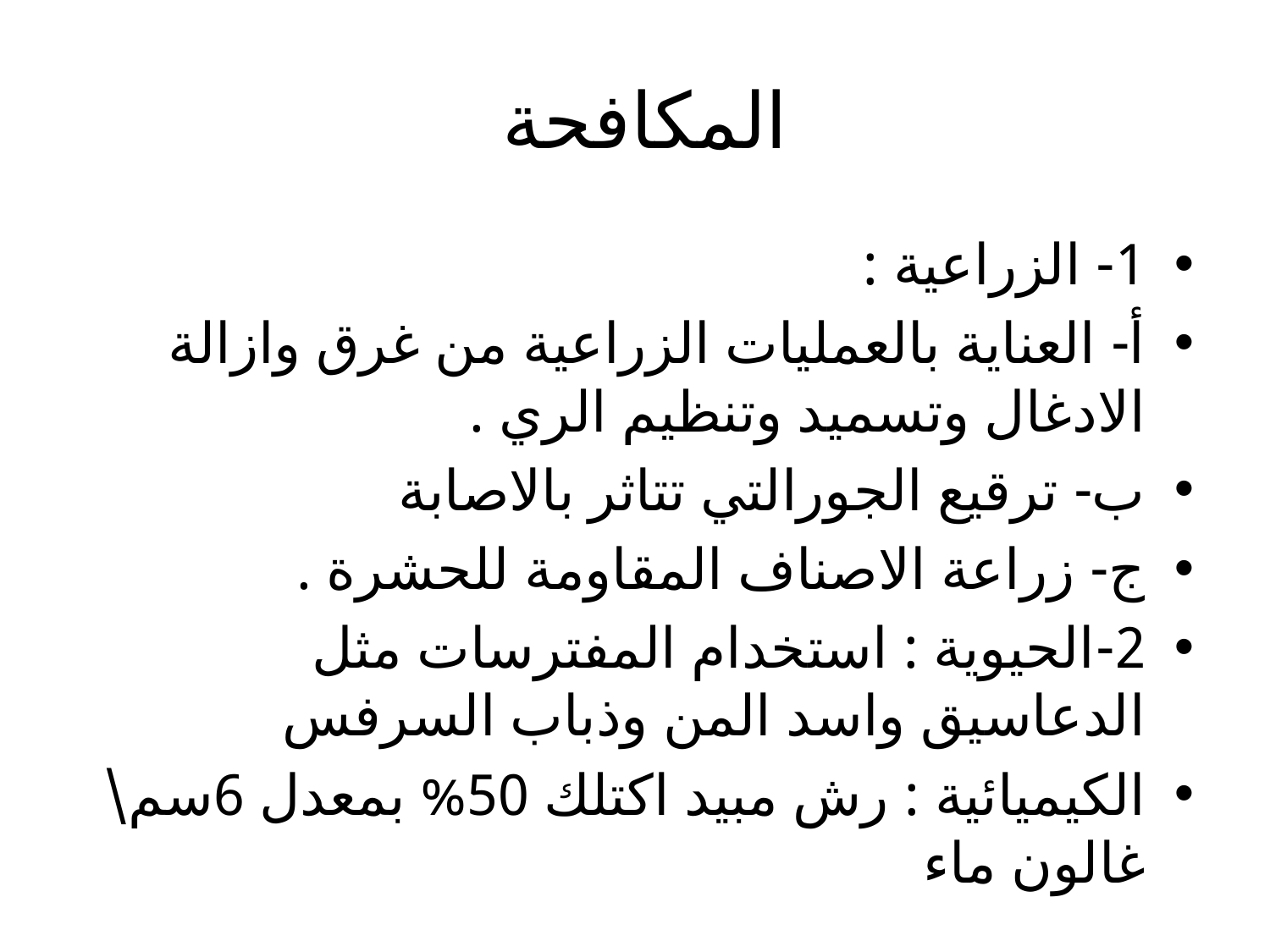

# المكافحة
1- الزراعية :
أ- العناية بالعمليات الزراعية من غرق وازالة الادغال وتسميد وتنظيم الري .
ب- ترقيع الجورالتي تتاثر بالاصابة
ج- زراعة الاصناف المقاومة للحشرة .
2-الحيوية : استخدام المفترسات مثل الدعاسيق واسد المن وذباب السرفس
الكيميائية : رش مبيد اكتلك 50% بمعدل 6سم\غالون ماء